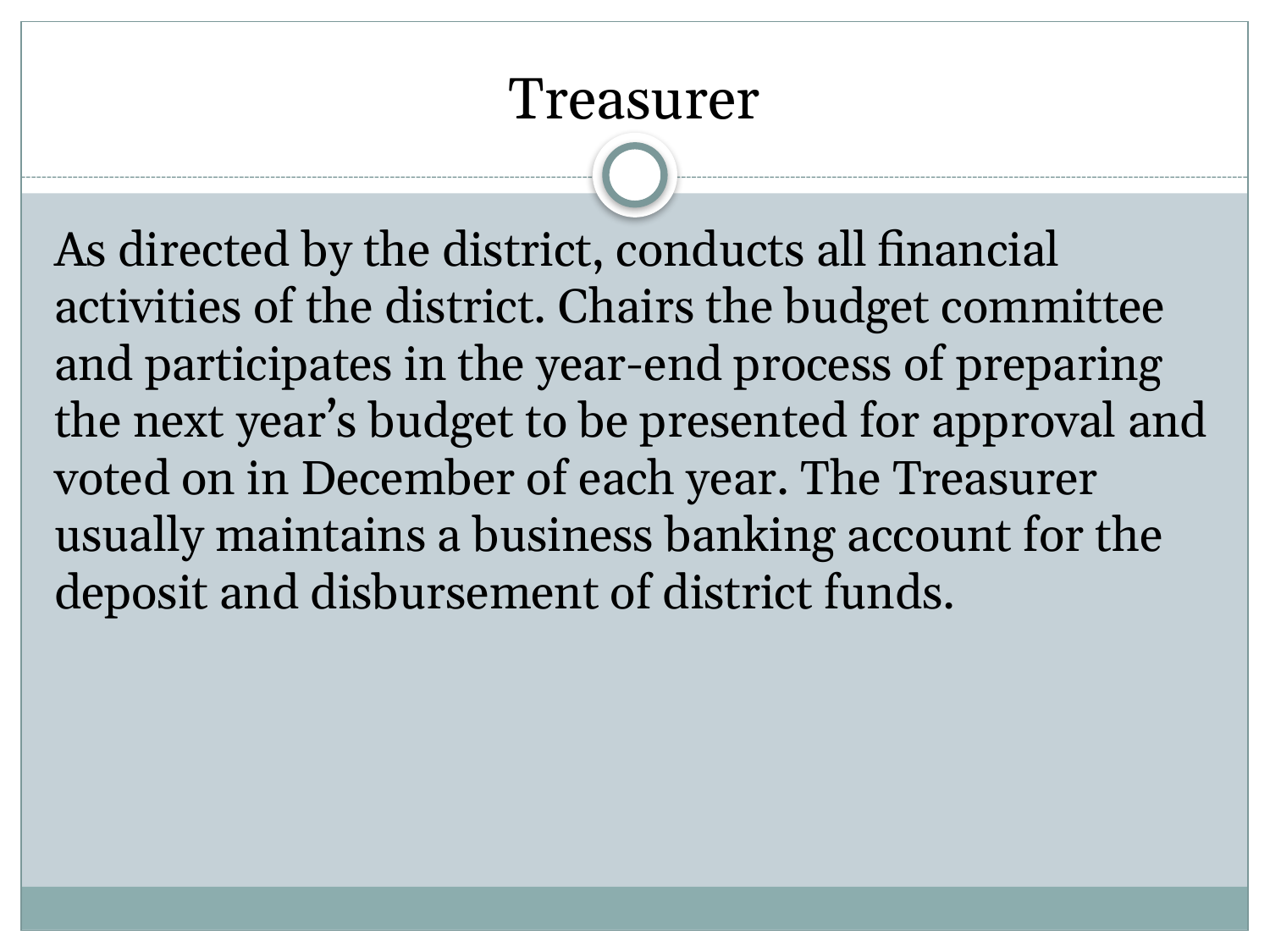

# Treasurer
As directed by the district, conducts all financial activities of the district. Chairs the budget committee and participates in the year-end process of preparing the next year’s budget to be presented for approval and voted on in December of each year. The Treasurer usually maintains a business banking account for the deposit and disbursement of district funds.